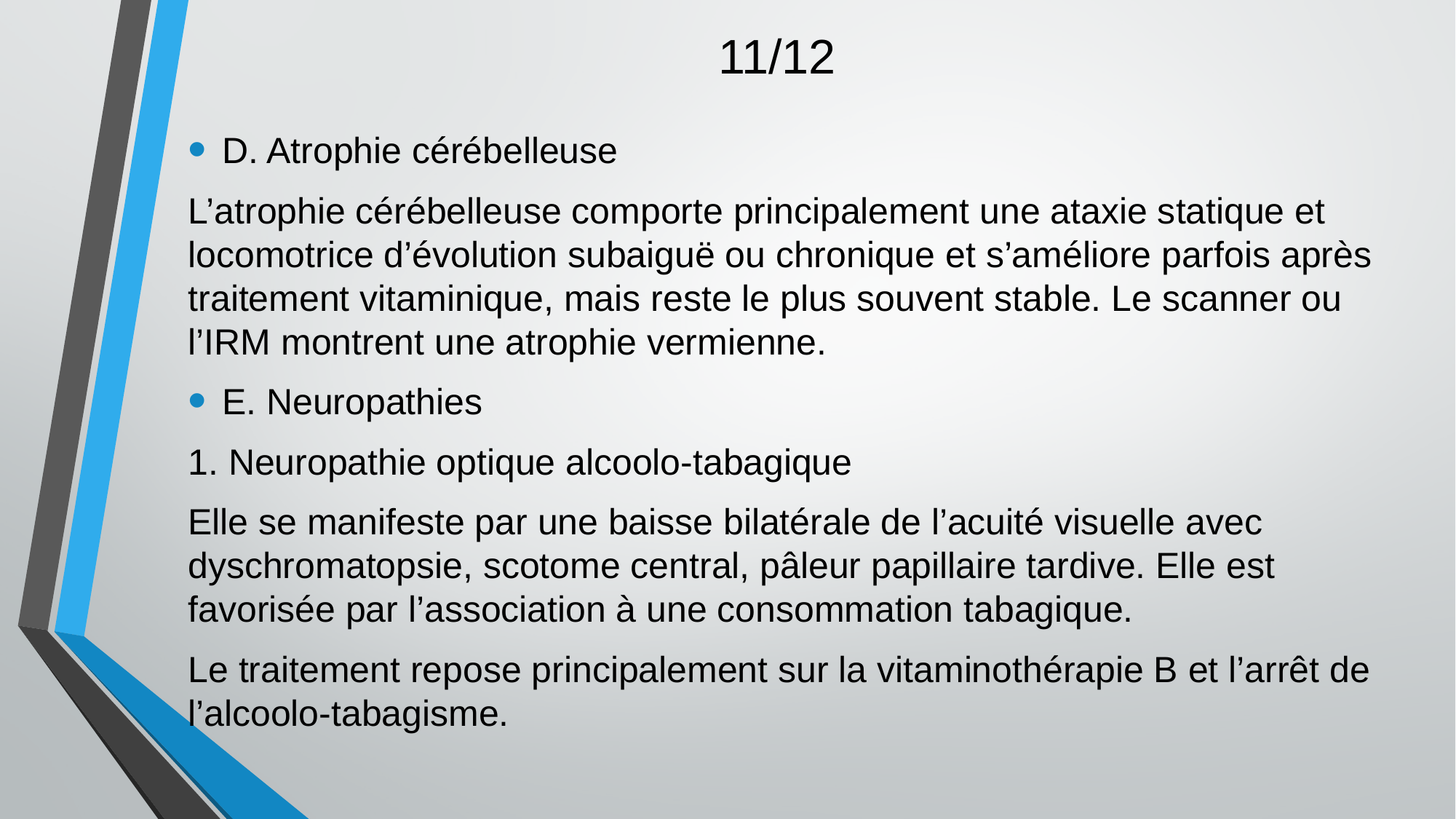

# 11/12
D. Atrophie cérébelleuse
L’atrophie cérébelleuse comporte principalement une ataxie statique et locomotrice d’évolution subaiguë ou chronique et s’améliore parfois après traitement vitaminique, mais reste le plus souvent stable. Le scanner ou l’IRM montrent une atrophie vermienne.
E. Neuropathies
1. Neuropathie optique alcoolo-tabagique
Elle se manifeste par une baisse bilatérale de l’acuité visuelle avec dyschromatopsie, scotome central, pâleur papillaire tardive. Elle est favorisée par l’association à une consommation tabagique.
Le traitement repose principalement sur la vitaminothérapie B et l’arrêt de l’alcoolo-tabagisme.